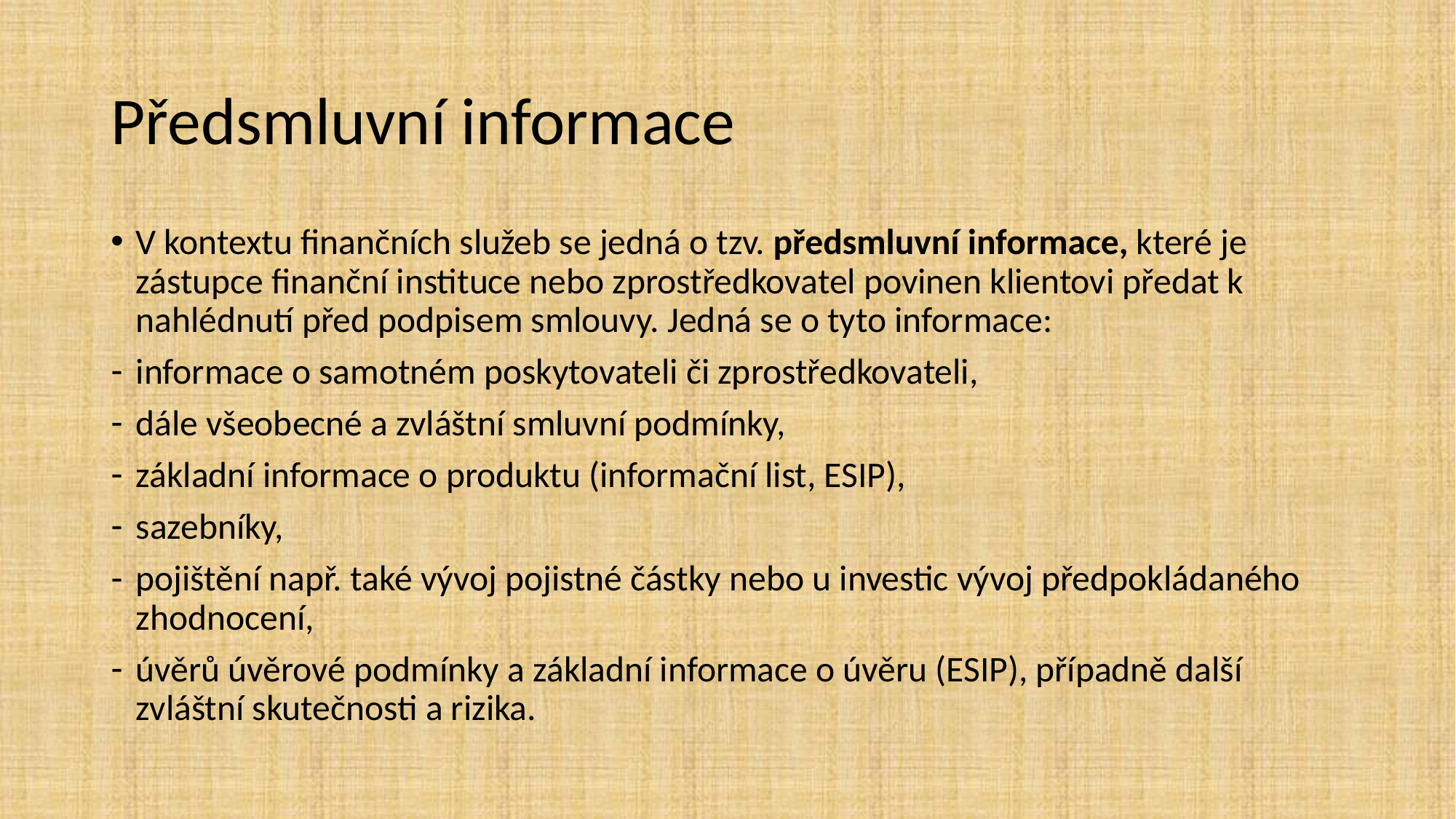

# Předsmluvní informace
V kontextu finančních služeb se jedná o tzv. předsmluvní informace, které je zástupce finanční instituce nebo zprostředkovatel povinen klientovi předat k nahlédnutí před podpisem smlouvy. Jedná se o tyto informace:
informace o samotném poskytovateli či zprostředkovateli,
dále všeobecné a zvláštní smluvní podmínky,
základní informace o produktu (informační list, ESIP),
sazebníky,
pojištění např. také vývoj pojistné částky nebo u investic vývoj předpokládaného zhodnocení,
úvěrů úvěrové podmínky a základní informace o úvěru (ESIP), případně další zvláštní skutečnosti a rizika.